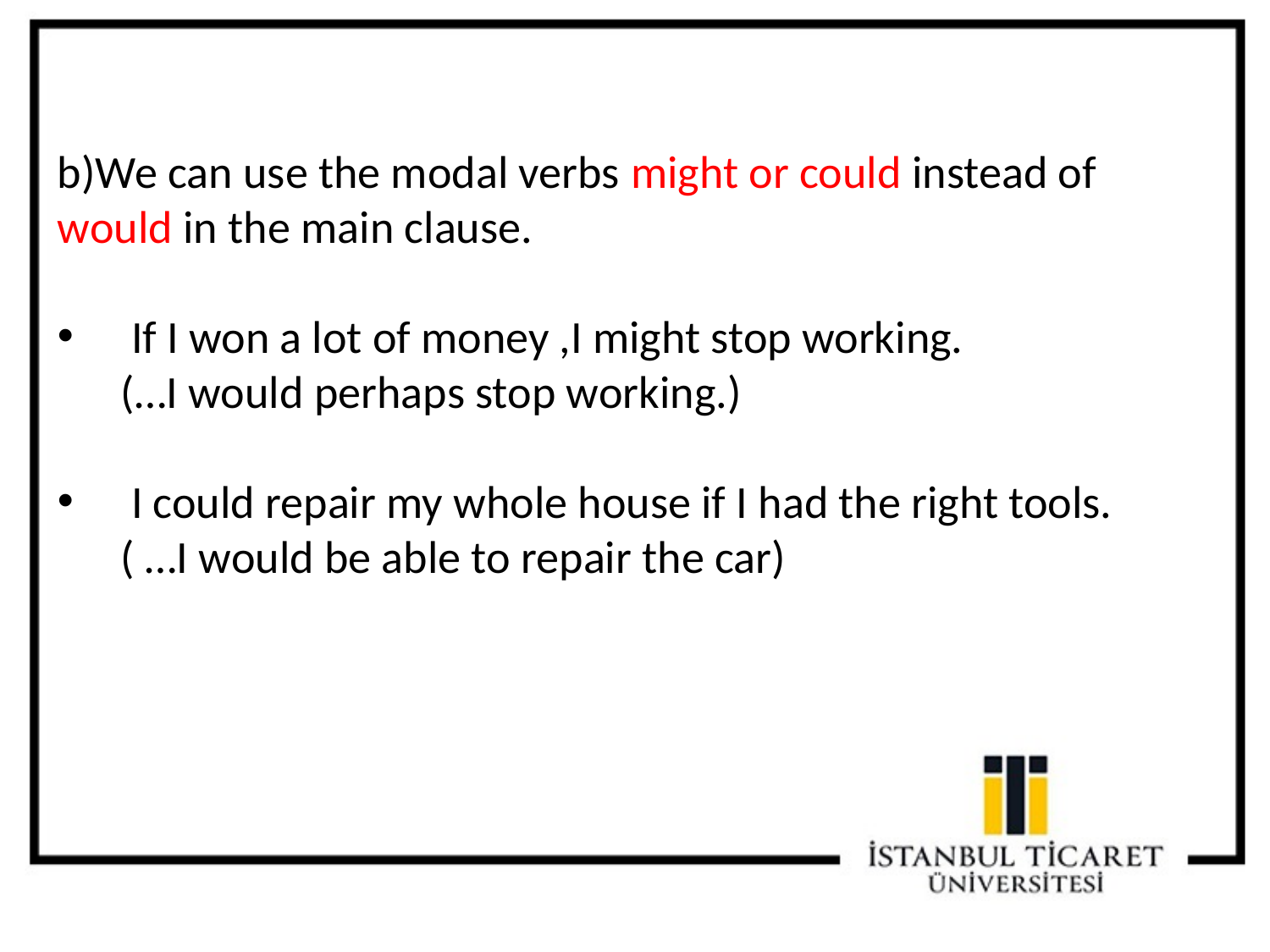

b)We can use the modal verbs might or could instead of would in the main clause.

 If I won a lot of money ,I might stop working.
(…I would perhaps stop working.)

 I could repair my whole house if I had the right tools.
( …I would be able to repair the car)